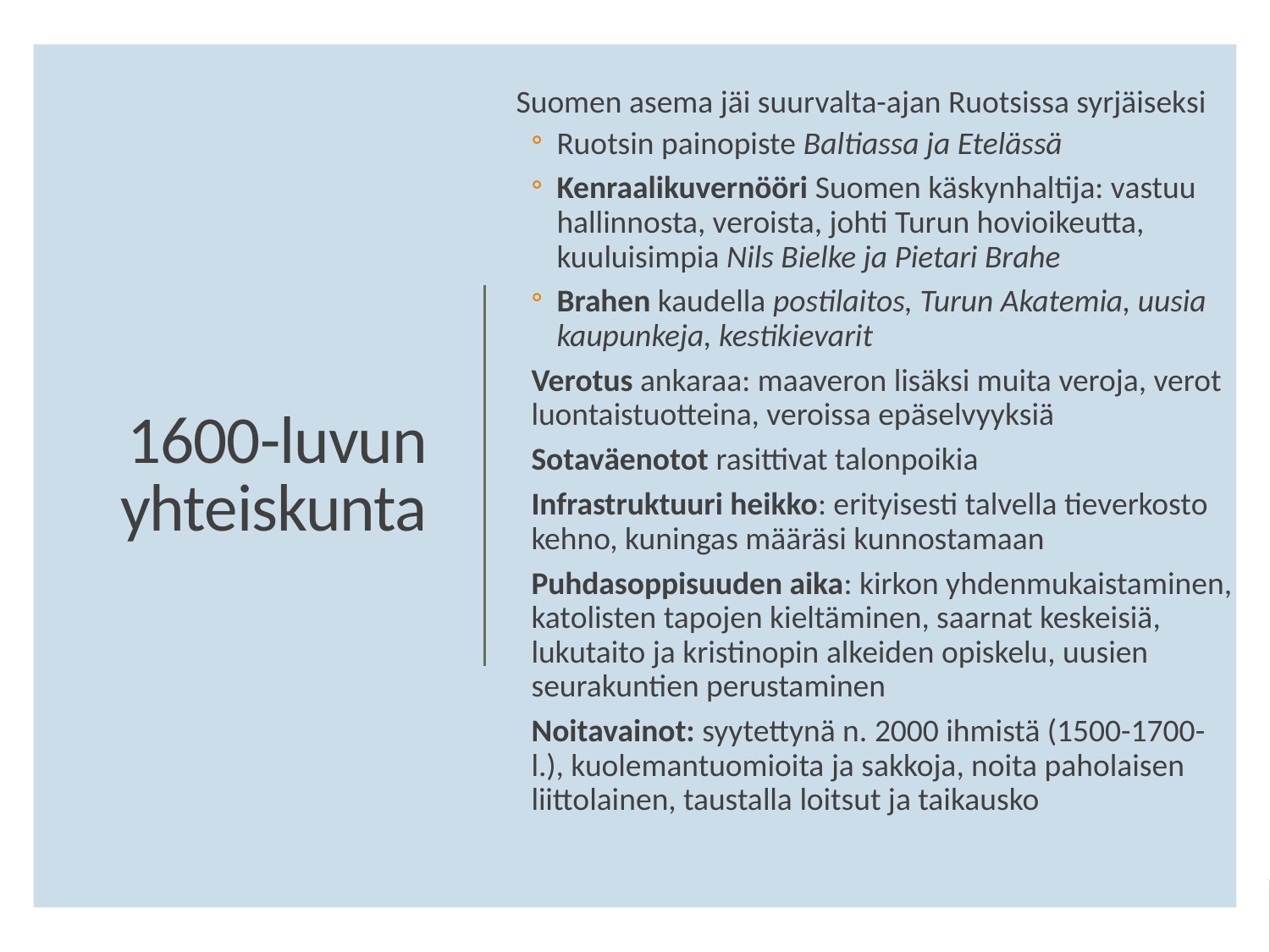

Suomen asema jäi suurvalta-ajan Ruotsissa syrjäiseksi
Ruotsin painopiste Baltiassa ja Etelässä
Kenraalikuvernööri Suomen käskynhaltija: vastuu hallinnosta, veroista, johti Turun hovioikeutta, kuuluisimpia Nils Bielke ja Pietari Brahe
Brahen kaudella postilaitos, Turun Akatemia, uusia kaupunkeja, kestikievarit
Verotus ankaraa: maaveron lisäksi muita veroja, verot luontaistuotteina, veroissa epäselvyyksiä
Sotaväenotot rasittivat talonpoikia
Infrastruktuuri heikko: erityisesti talvella tieverkosto kehno, kuningas määräsi kunnostamaan
Puhdasoppisuuden aika: kirkon yhdenmukaistaminen, katolisten tapojen kieltäminen, saarnat keskeisiä, lukutaito ja kristinopin alkeiden opiskelu, uusien seurakuntien perustaminen
Noitavainot: syytettynä n. 2000 ihmistä (1500-1700-l.), kuolemantuomioita ja sakkoja, noita paholaisen liittolainen, taustalla loitsut ja taikausko

# 1600-luvun yhteiskunta